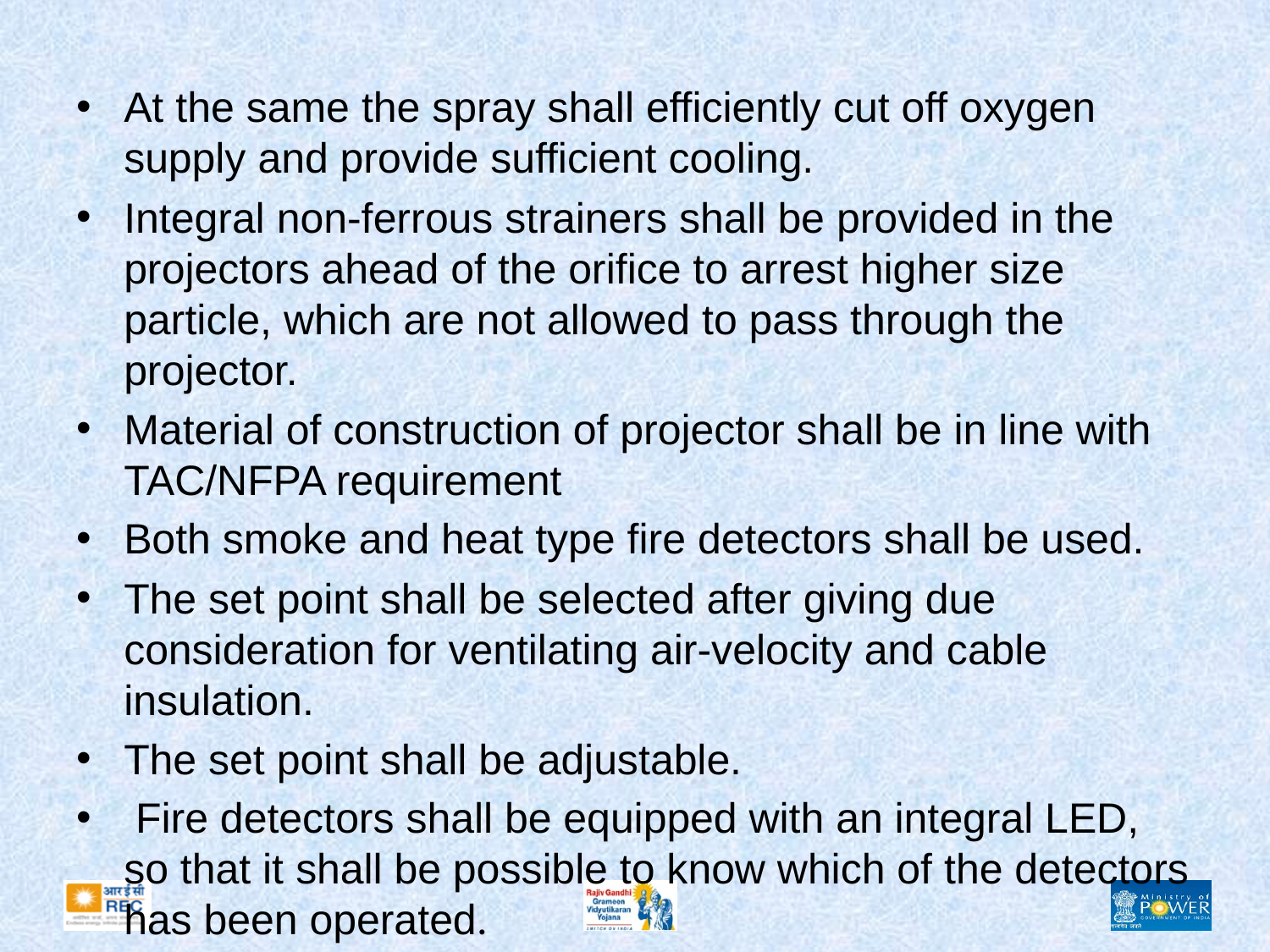

#
At the same the spray shall efficiently cut off oxygen supply and provide sufficient cooling.
Integral non-ferrous strainers shall be provided in the projectors ahead of the orifice to arrest higher size particle, which are not allowed to pass through the projector.
Material of construction of projector shall be in line with TAC/NFPA requirement
Both smoke and heat type fire detectors shall be used.
The set point shall be selected after giving due consideration for ventilating air-velocity and cable insulation.
The set point shall be adjustable.
 Fire detectors shall be equipped with an integral LED, so that it shall be possible to know which of the detectors has been operated.